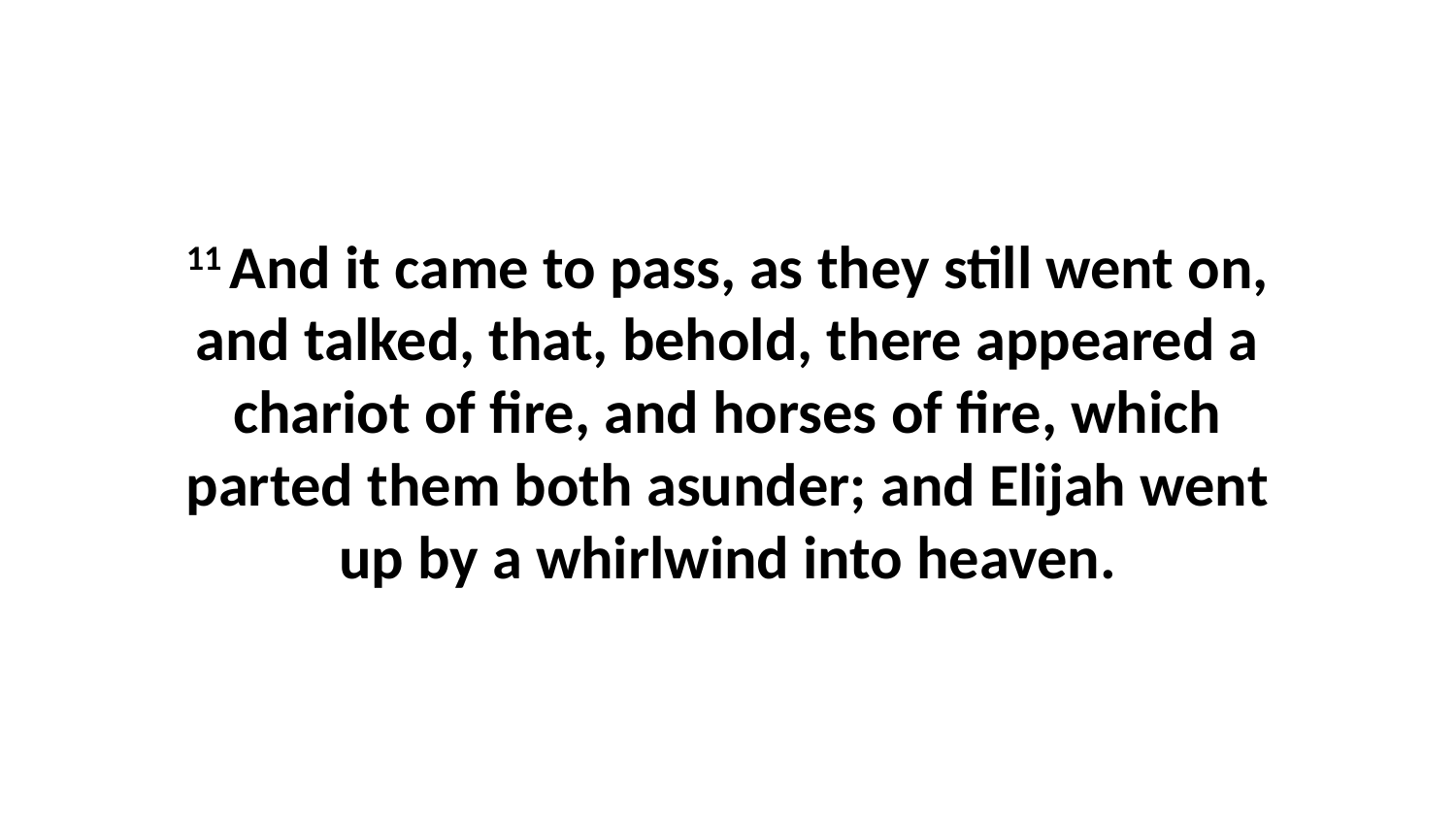

11 And it came to pass, as they still went on, and talked, that, behold, there appeared a chariot of fire, and horses of fire, which parted them both asunder; and Elijah went up by a whirlwind into heaven.